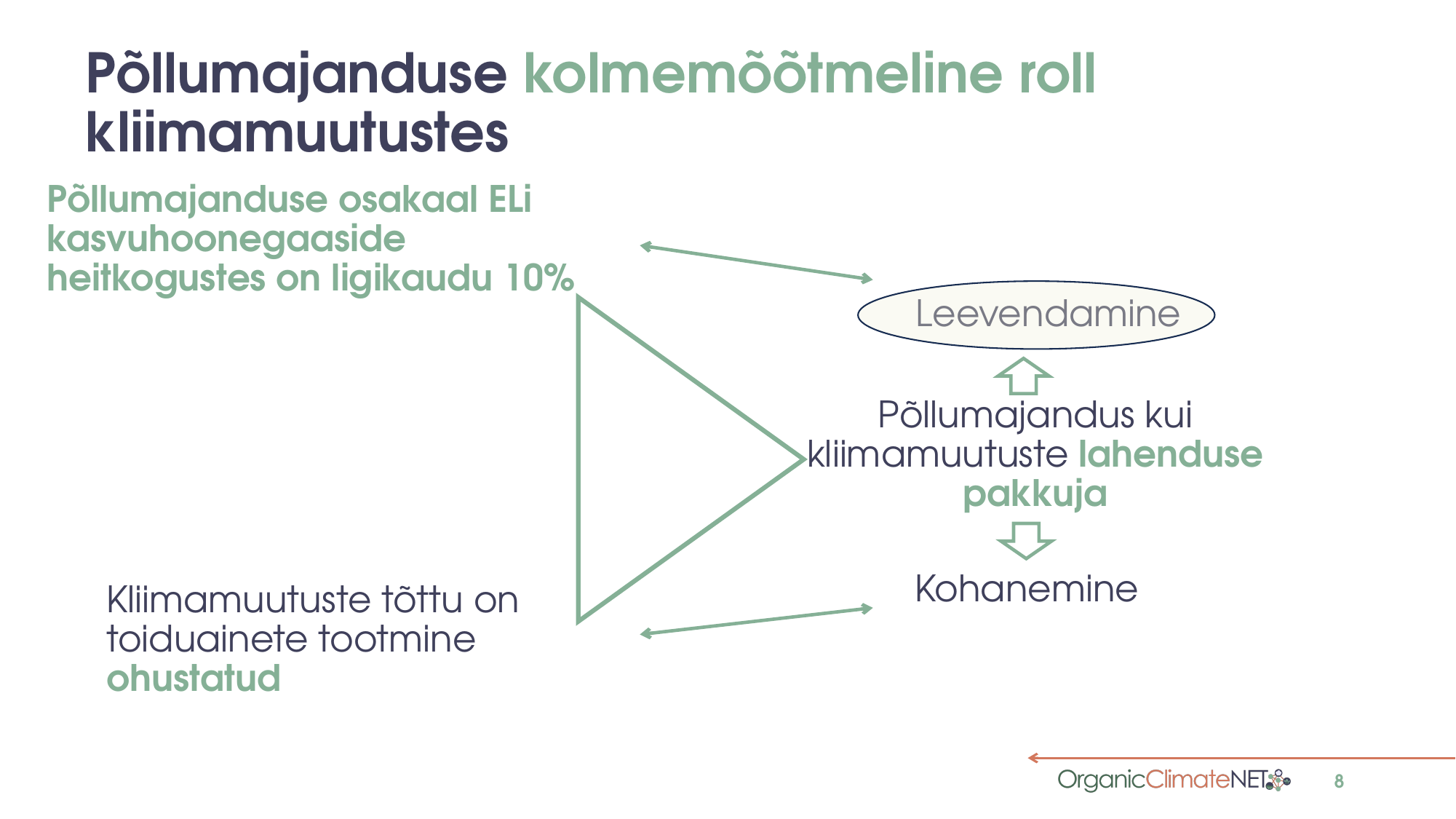

# Põllumajanduse kolmemõõtmeline roll kliimamuutustes
Põllumajanduse osakaal ELi kasvuhoonegaaside heitkogustes on ligikaudu 10%

Leevendamine

Põllumajandus kui kliimamuutuste lahenduse pakkuja

Kohanemine
Kliimamuutuste tõttu on toiduainete tootmine ohustatud
8